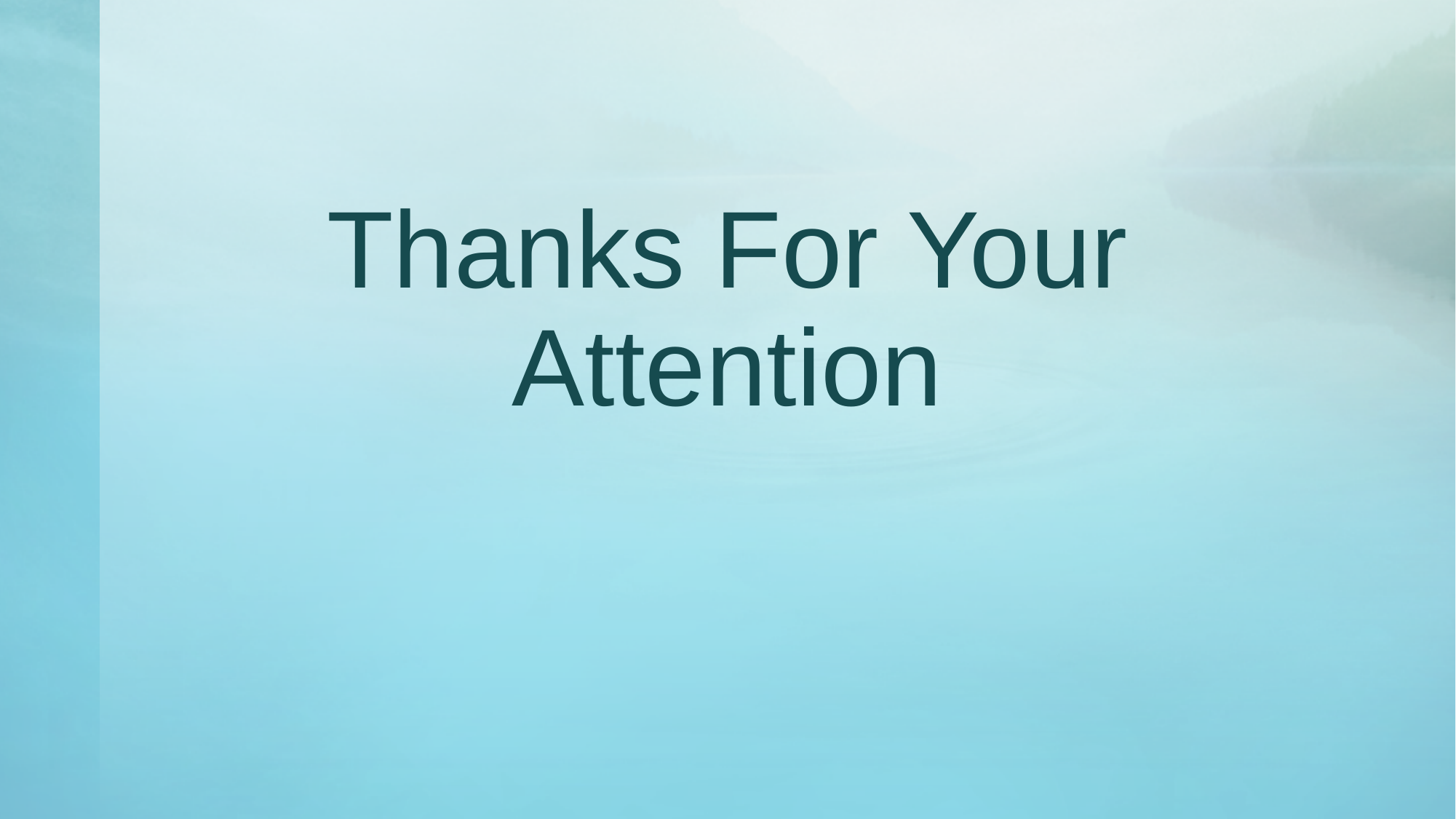

# The end Thanks For Your Attention